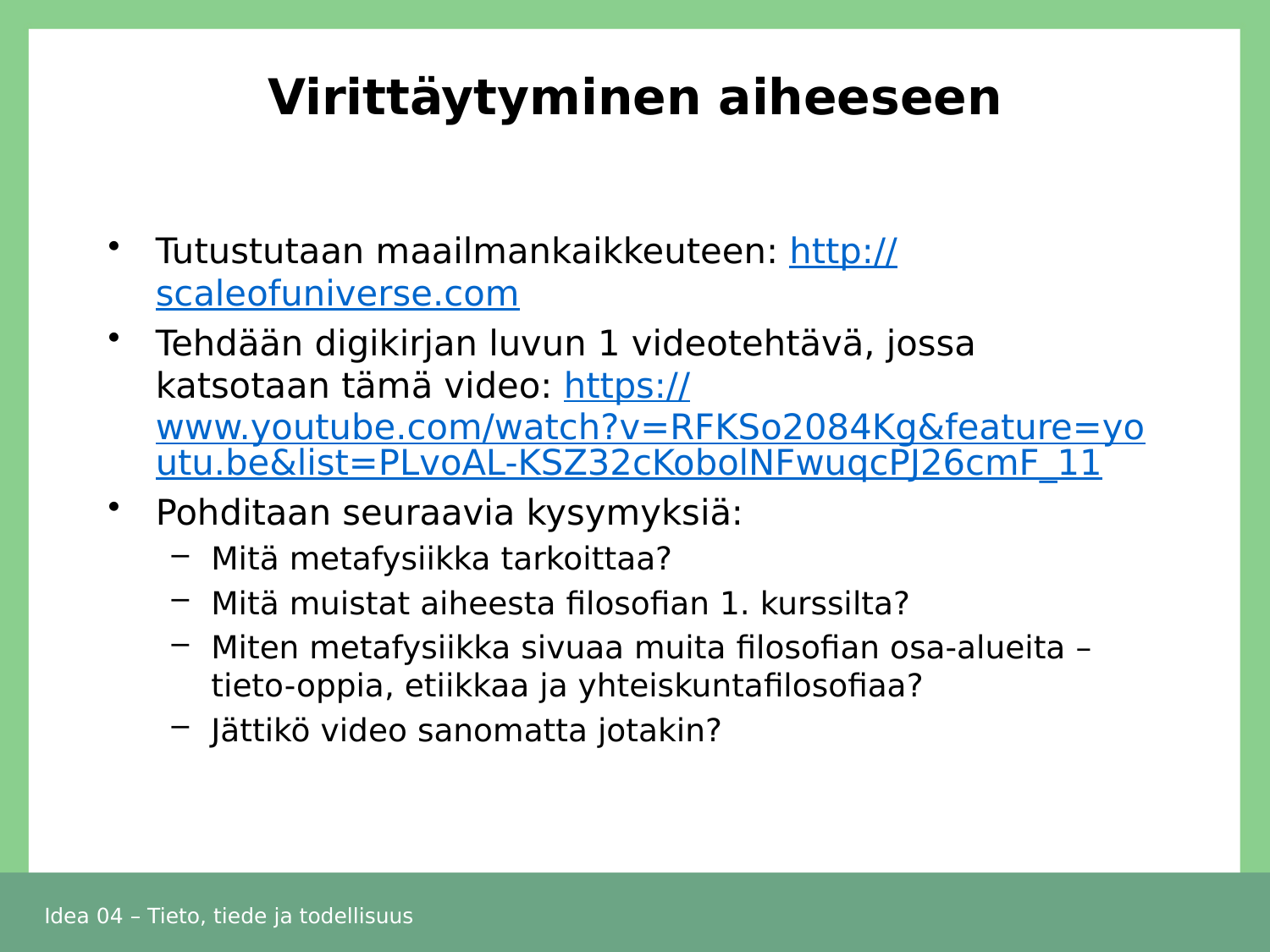

# Virittäytyminen aiheeseen
Tutustutaan maailmankaikkeuteen: http://scaleofuniverse.com
Tehdään digikirjan luvun 1 videotehtävä, jossa katsotaan tämä video: https://www.youtube.com/watch?v=RFKSo2084Kg&feature=youtu.be&list=PLvoAL-KSZ32cKobolNFwuqcPJ26cmF_11
Pohditaan seuraavia kysymyksiä:
Mitä metafysiikka tarkoittaa?
Mitä muistat aiheesta filosofian 1. kurssilta?
Miten metafysiikka sivuaa muita filosofian osa-alueita – tieto-oppia, etiikkaa ja yhteiskuntafilosofiaa?
Jättikö video sanomatta jotakin?